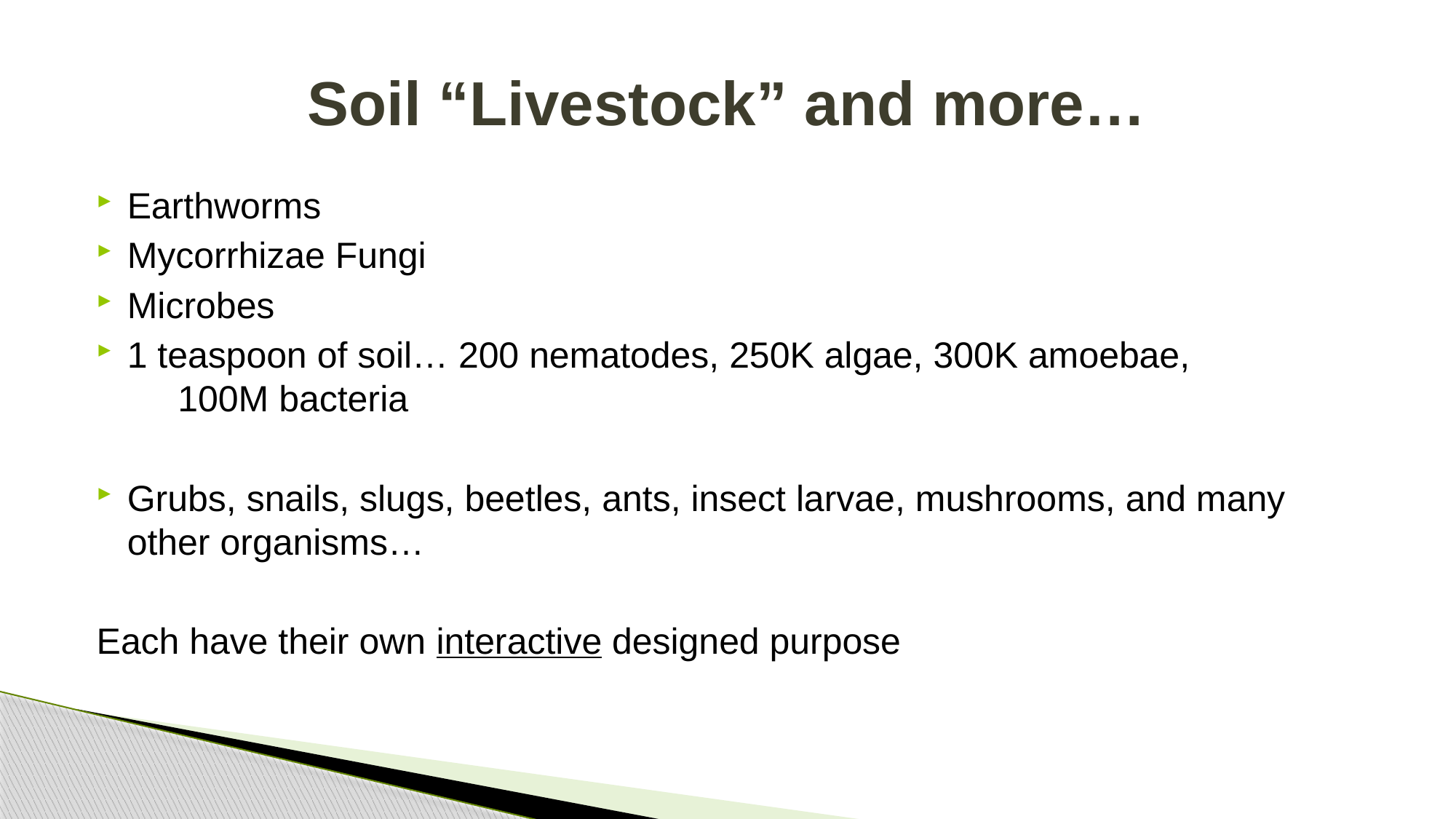

# Soil “Livestock” and more…
Earthworms
Mycorrhizae Fungi
Microbes
1 teaspoon of soil… 200 nematodes, 250K algae, 300K amoebae,                       100M bacteria

Grubs, snails, slugs, beetles, ants, insect larvae, mushrooms, and many other organisms…

Each have their own interactive designed purpose